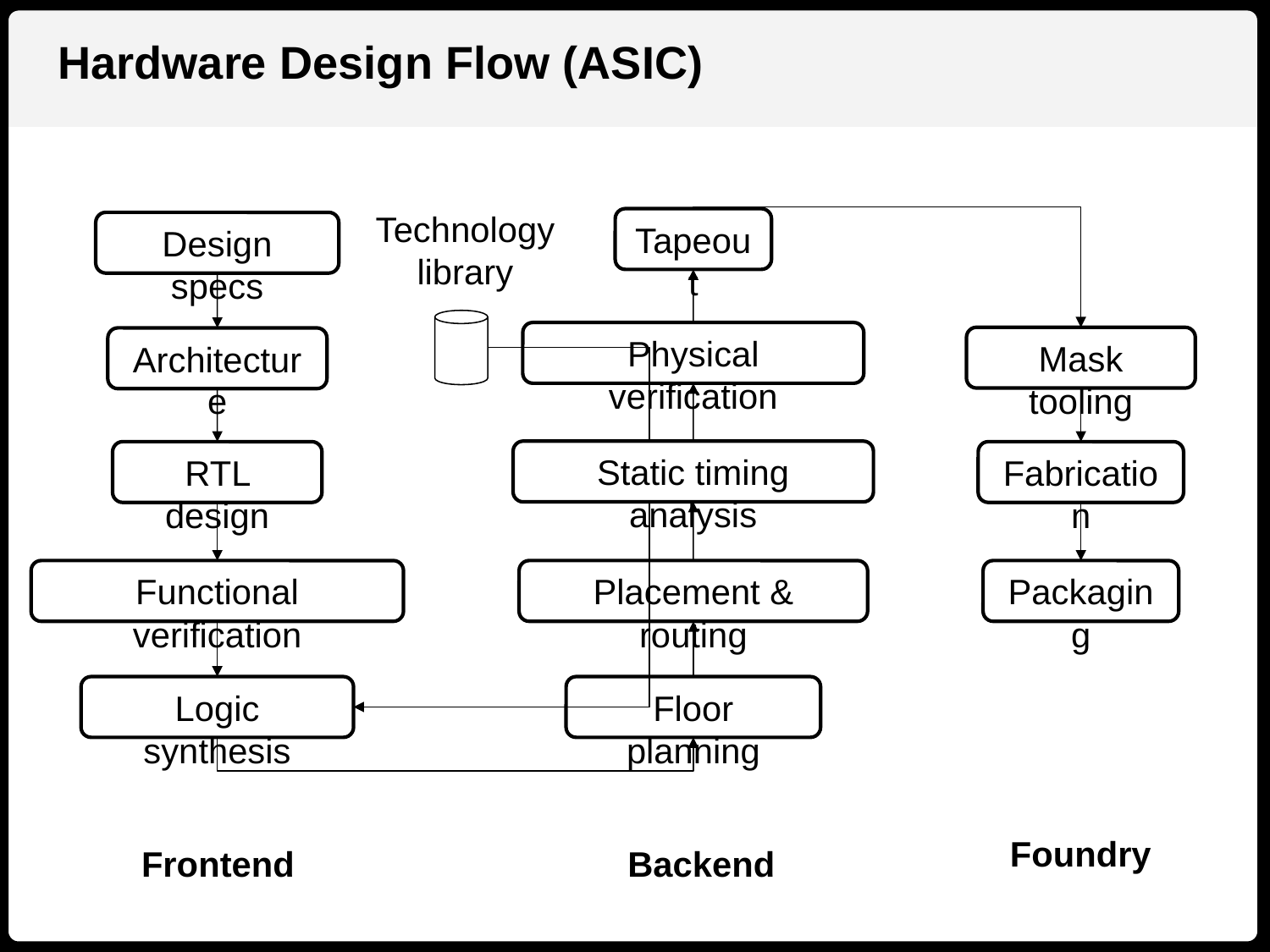

Hardware Design Flow (ASIC)
Technology
library
Tapeout
Design specs

Physical verification
Mask tooling
Architecture
Static timing analysis
RTL design
Fabrication
Functional verification
Placement & routing
Packaging
Logic synthesis
Floor planning
Foundry
Frontend
Backend